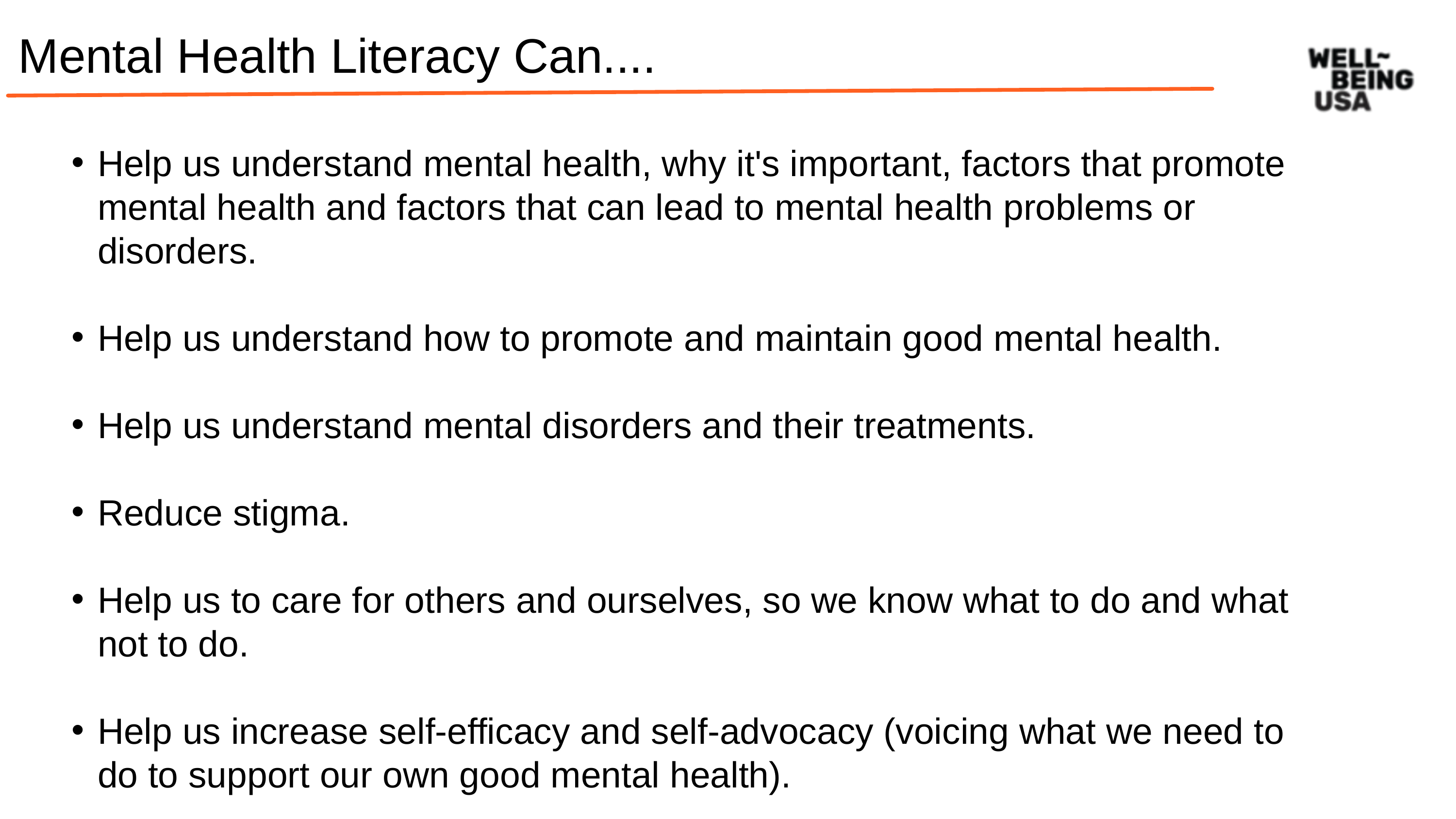

Mental Health Literacy Can....

Help us understand mental health, why it's important, factors that promote mental health and factors that can lead to mental health problems or disorders.

Help us understand how to promote and maintain good mental health.

Help us understand mental disorders and their treatments.

Reduce stigma.

Help us to care for others and ourselves, so we know what to do and what not to do.

Help us increase self-efficacy and self-advocacy (voicing what we need to do to support our own good mental health).